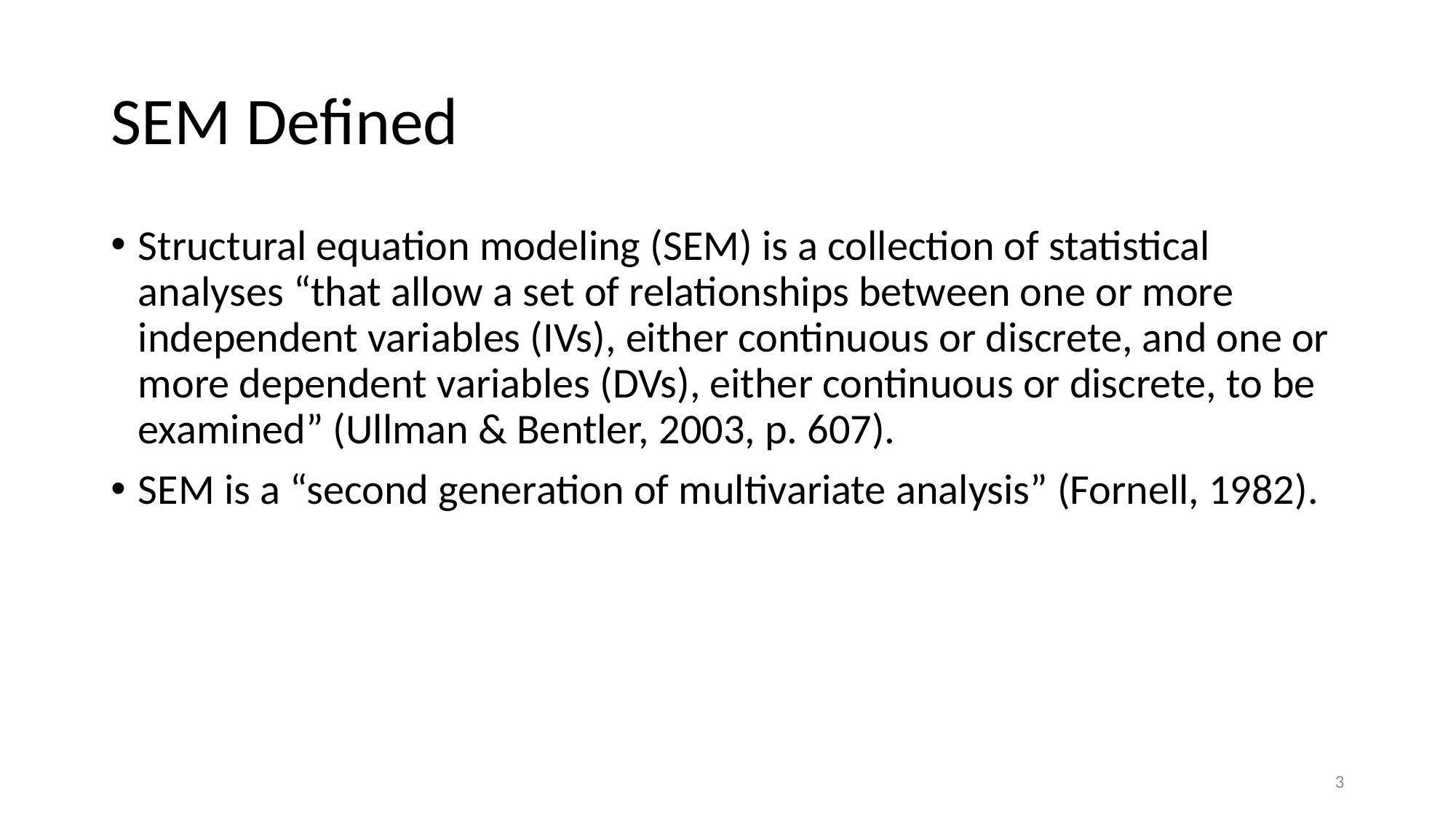

# SEM Defined
Structural equation modeling (SEM) is a collection of statistical analyses “that allow a set of relationships between one or more independent variables (IVs), either continuous or discrete, and one or more dependent variables (DVs), either continuous or discrete, to be examined” (Ullman & Bentler, 2003, p. 607).
SEM is a “second generation of multivariate analysis” (Fornell, 1982).

3